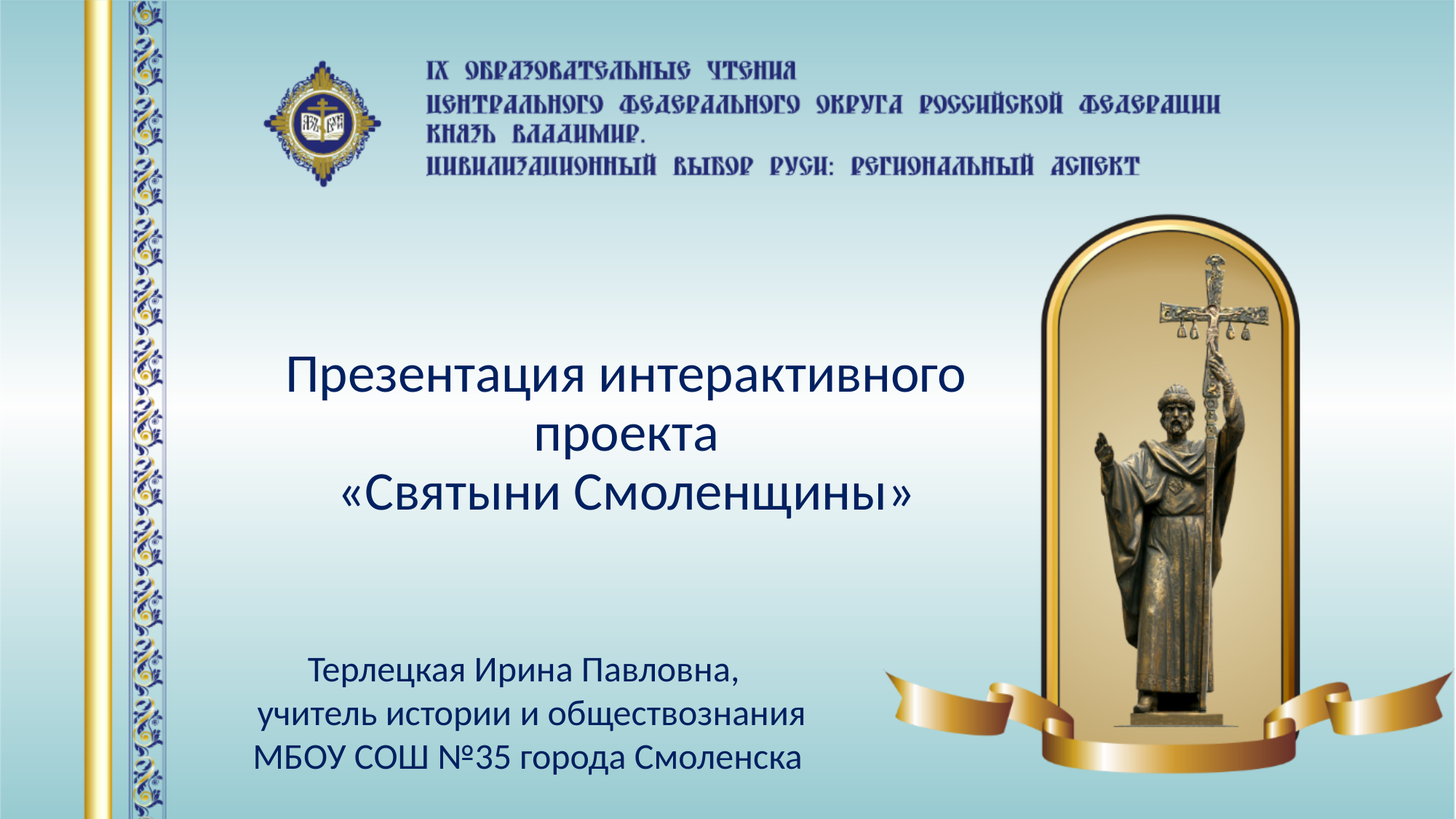

# Презентация интерактивного проекта «Святыни Смоленщины»
Терлецкая Ирина Павловна,
  учитель истории и обществознания
 МБОУ СОШ №35 города Смоленска